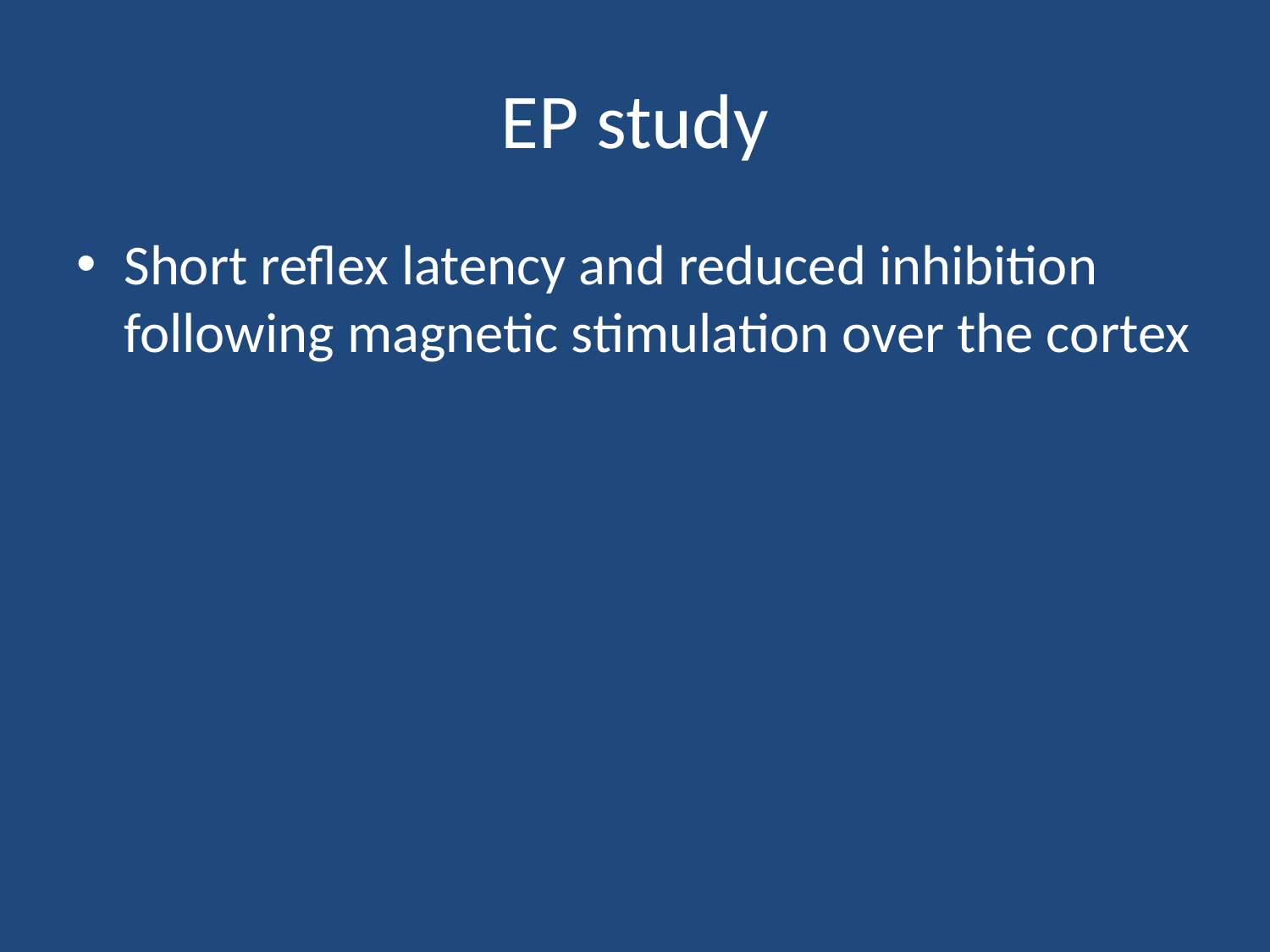

# EP study
Short reflex latency and reduced inhibition following magnetic stimulation over the cortex